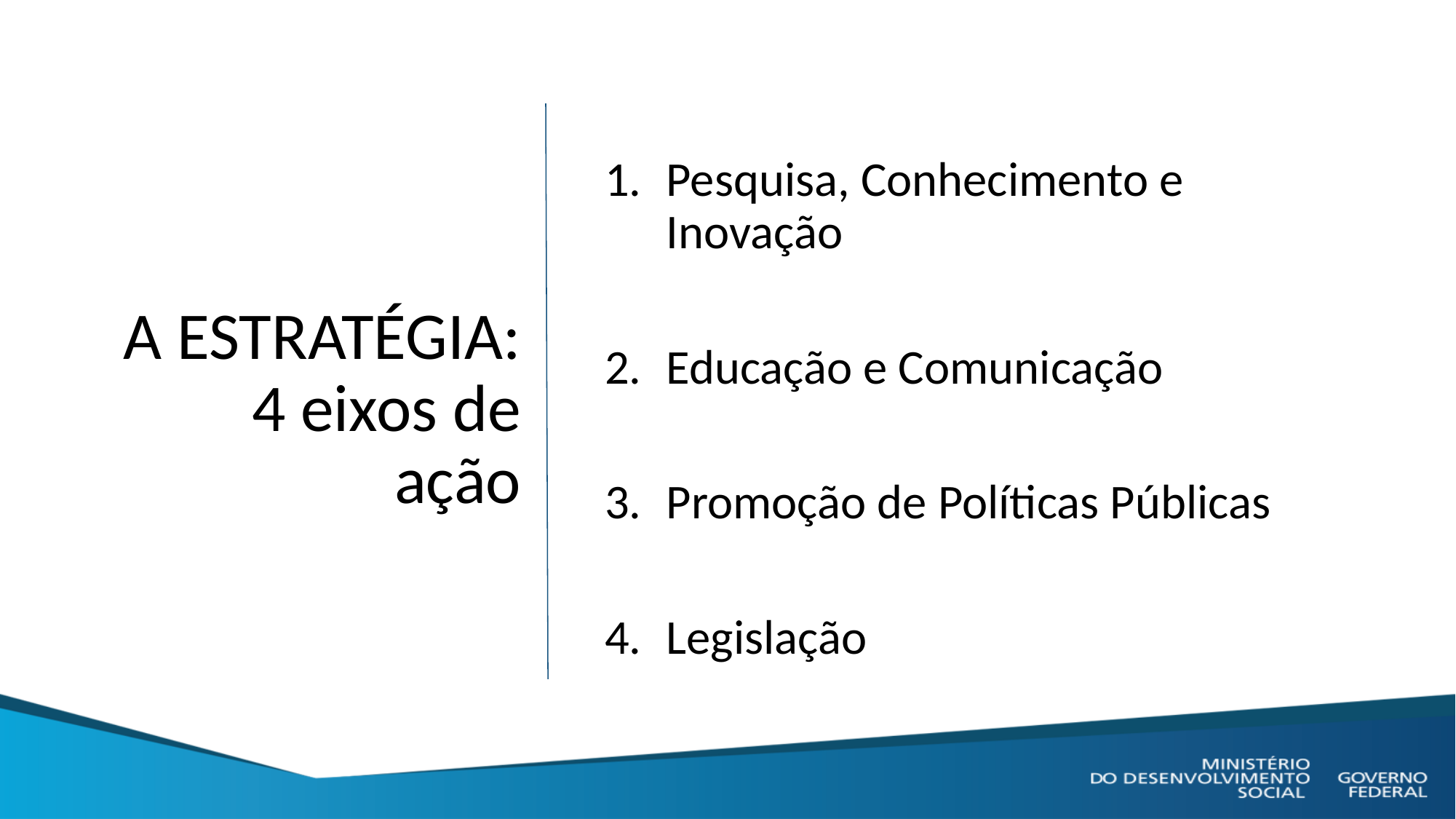

# A ESTRATÉGIA: 4 eixos de ação
Pesquisa, Conhecimento e Inovação

Educação e Comunicação

Promoção de Políticas Públicas

Legislação